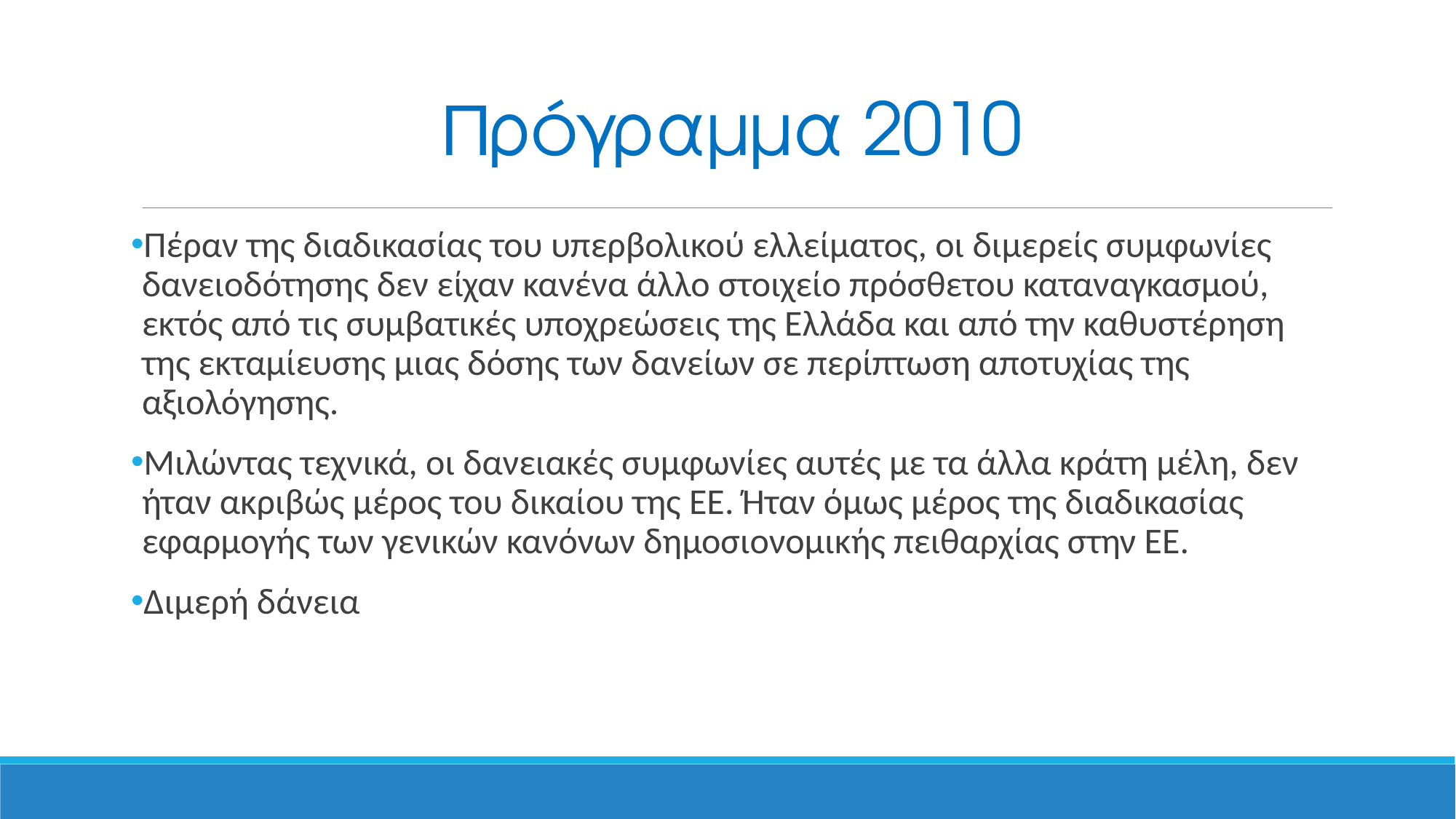

# Πρόγραμμα 2010
Πέραν της διαδικασίας του υπερβολικού ελλείματος, οι διμερείς συμφωνίες δανειοδότησης δεν είχαν κανένα άλλο στοιχείο πρόσθετου καταναγκασμού, εκτός από τις συμβατικές υποχρεώσεις της Ελλάδα και από την καθυστέρηση της εκταμίευσης μιας δόσης των δανείων σε περίπτωση αποτυχίας της αξιολόγησης.
Μιλώντας τεχνικά, οι δανειακές συμφωνίες αυτές με τα άλλα κράτη μέλη, δεν ήταν ακριβώς μέρος του δικαίου της ΕΕ. Ήταν όμως μέρος της διαδικασίας εφαρμογής των γενικών κανόνων δημοσιονομικής πειθαρχίας στην ΕΕ.
Διμερή δάνεια